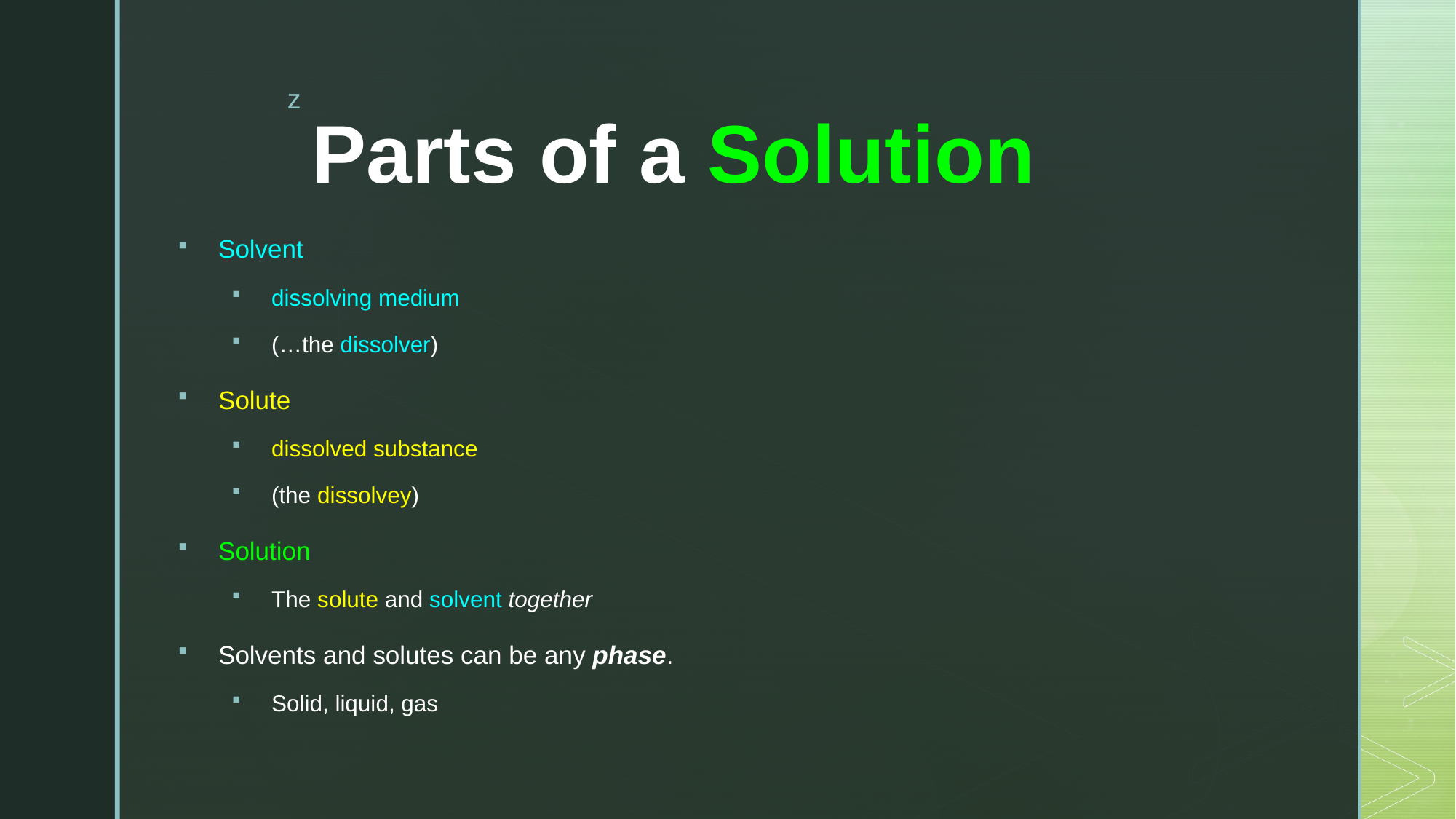

Parts of a Solution
#
Solvent
dissolving medium
(…the dissolver)
Solute
dissolved substance
(the dissolvey)
Solution
The solute and solvent together
Solvents and solutes can be any phase.
Solid, liquid, gas